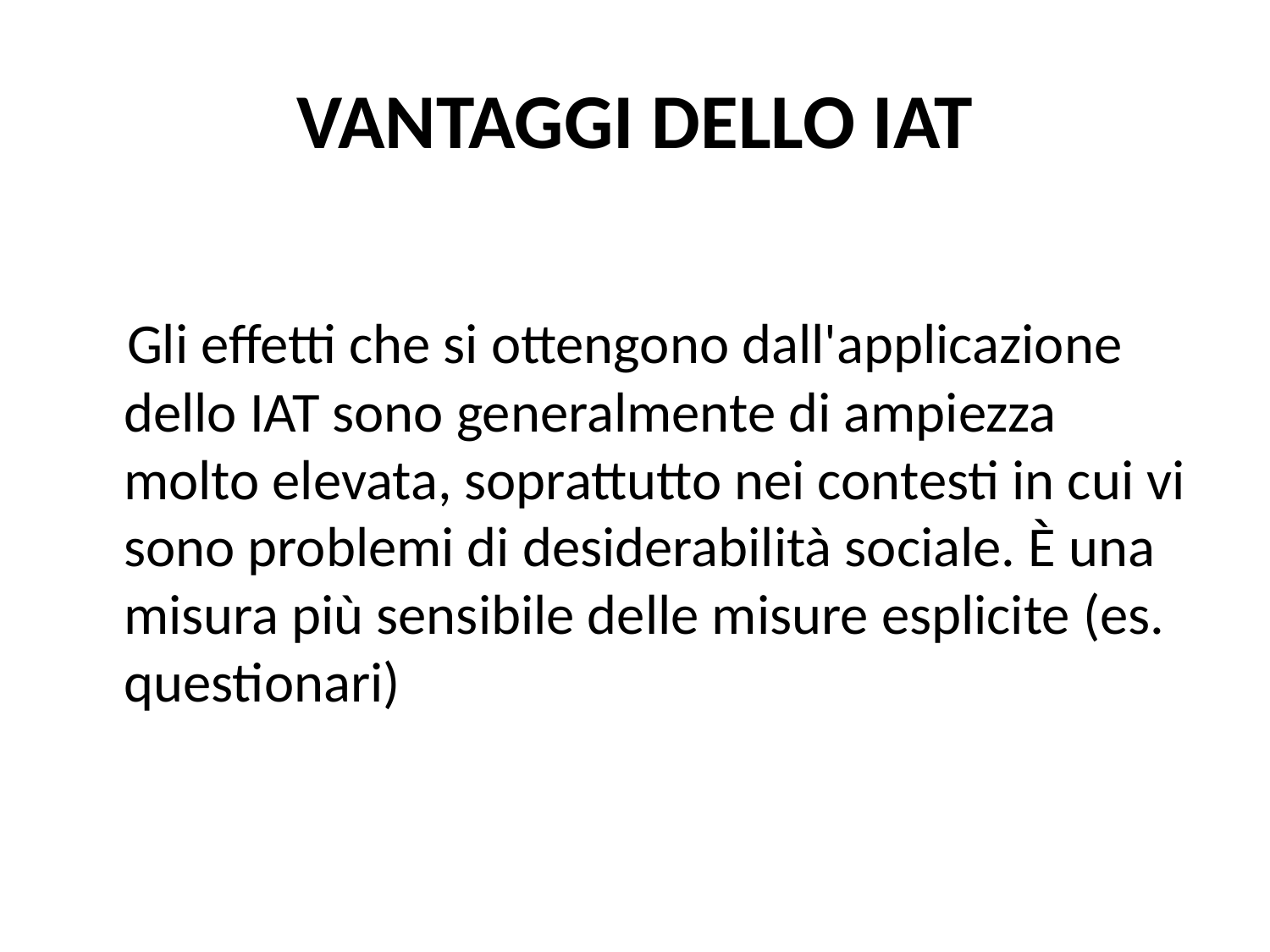

# VANTAGGI DELLO IAT

    Gli effetti che si ottengono dall'applicazione dello IAT sono generalmente di ampiezza molto elevata, soprattutto nei contesti in cui vi sono problemi di desiderabilità sociale. È una misura più sensibile delle misure esplicite (es. questionari)